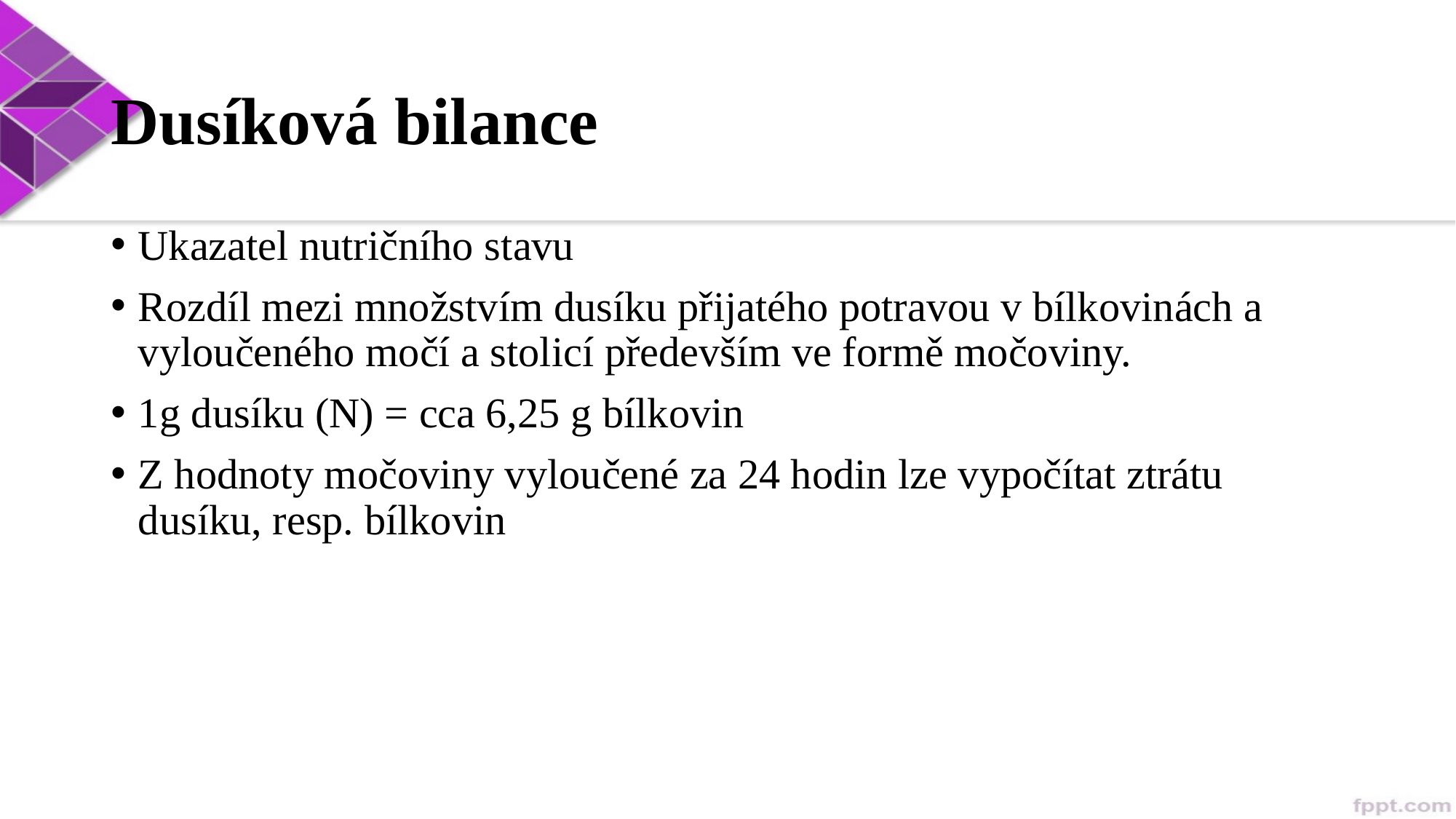

# Dusíková bilance
Ukazatel nutričního stavu
Rozdíl mezi množstvím dusíku přijatého potravou v bílkovinách a vyloučeného močí a stolicí především ve formě močoviny.
1g dusíku (N) = cca 6,25 g bílkovin
Z hodnoty močoviny vyloučené za 24 hodin lze vypočítat ztrátu dusíku, resp. bílkovin